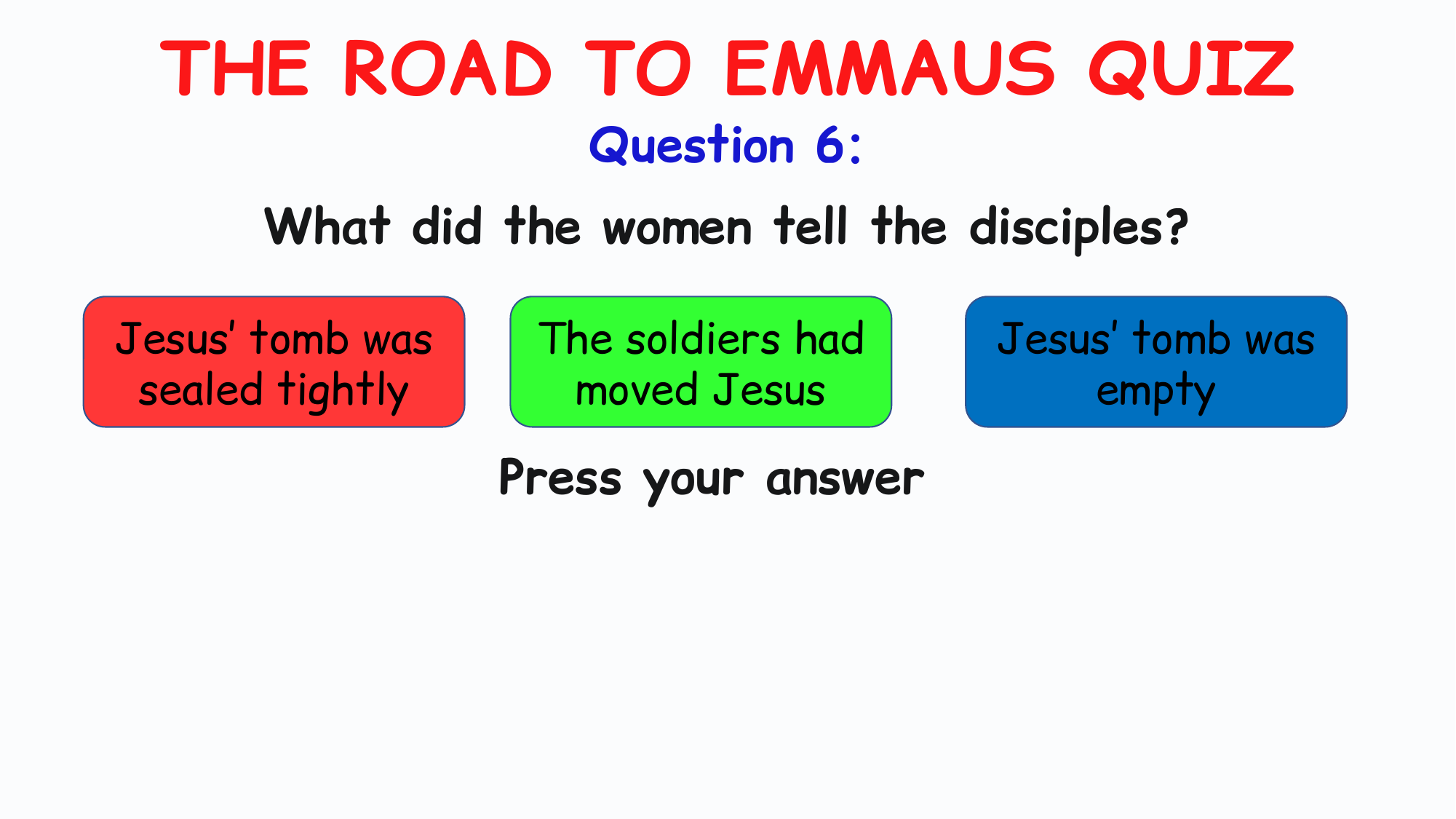

Question 6:
What did the women tell the disciples?
Jesus’ tomb was sealed tightly
The soldiers had moved Jesus
Jesus’ tomb was empty
Press your answer